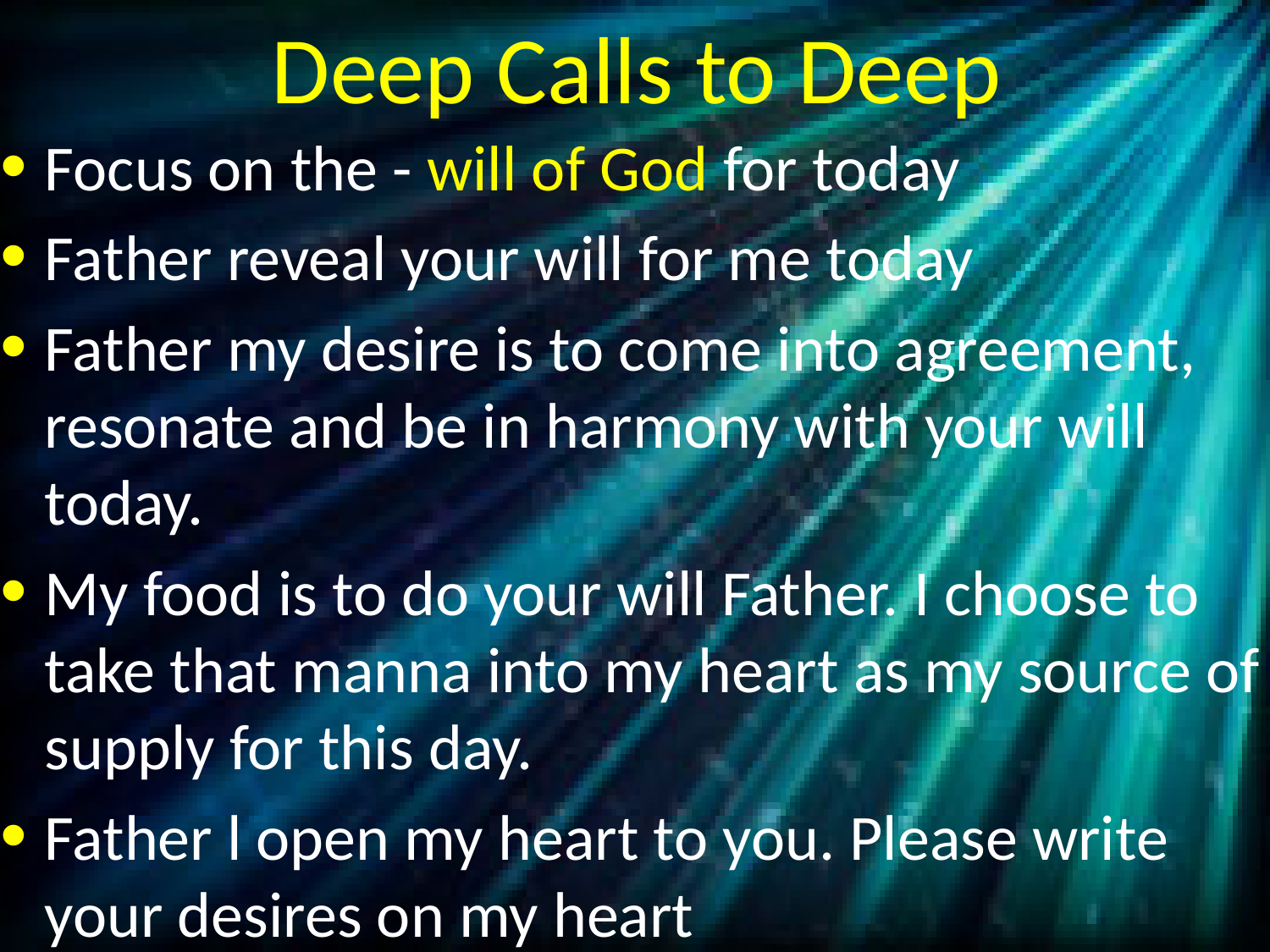

# Deep Calls to Deep
Focus on the - will of God for today
Father reveal your will for me today
Father my desire is to come into agreement, resonate and be in harmony with your will today.
My food is to do your will Father. I choose to take that manna into my heart as my source of supply for this day.
Father l open my heart to you. Please write your desires on my heart